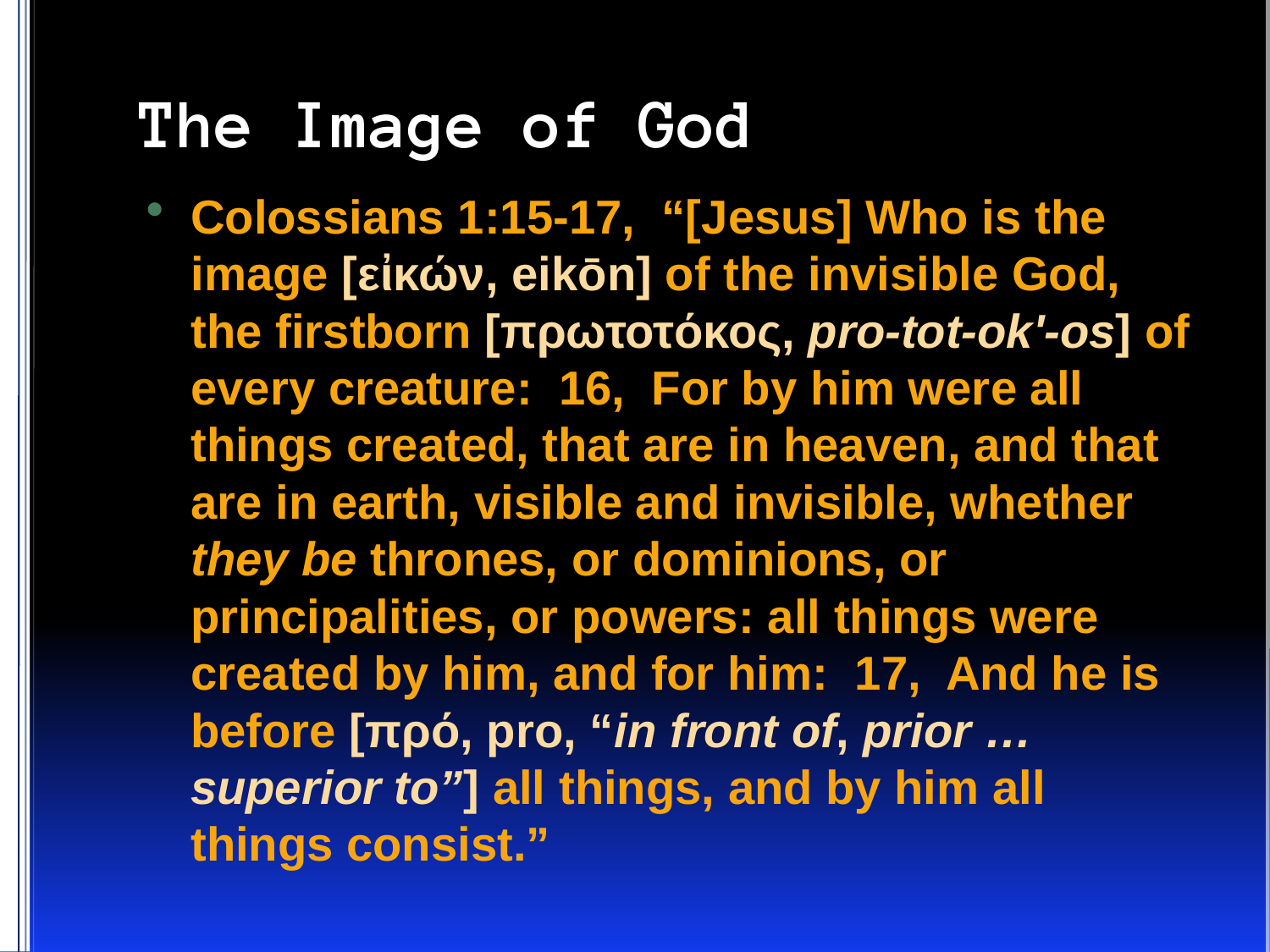

# The Image of God
Colossians 1:15-17,  “[Jesus] Who is the image [εἰκών, eikōn] of the invisible God, the firstborn [πρωτοτόκος, pro-tot-ok'-os] of every creature:  16,  For by him were all things created, that are in heaven, and that are in earth, visible and invisible, whether they be thrones, or dominions, or principalities, or powers: all things were created by him, and for him:  17,  And he is before [πρό, pro, “in front of, prior …superior to”] all things, and by him all things consist.”